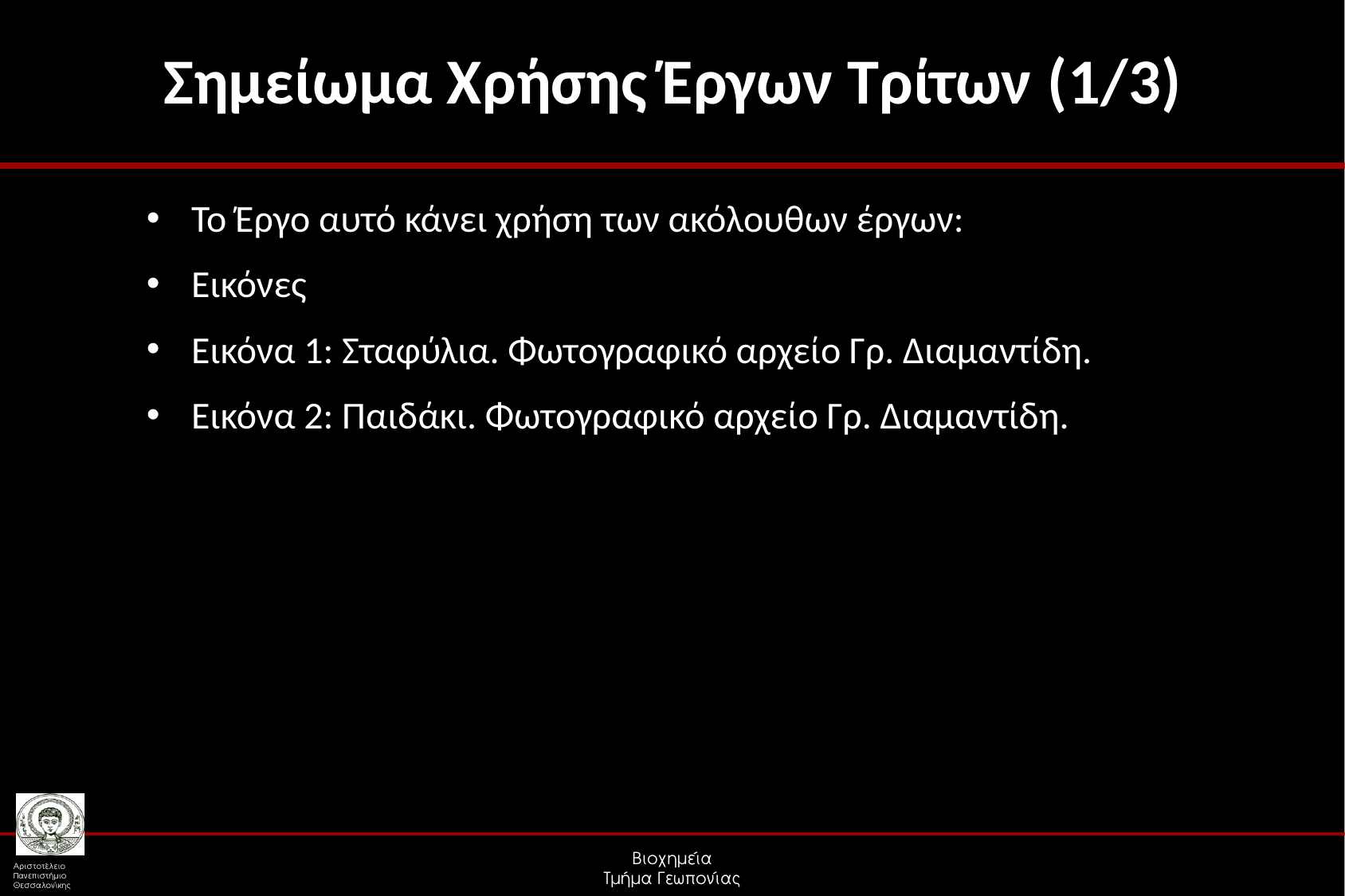

# Σημείωμα Χρήσης Έργων Τρίτων (1/3)
Το Έργο αυτό κάνει χρήση των ακόλουθων έργων:
Εικόνες
Εικόνα 1: Σταφύλια. Φωτογραφικό αρχείο Γρ. Διαμαντίδη.
Εικόνα 2: Παιδάκι. Φωτογραφικό αρχείο Γρ. Διαμαντίδη.